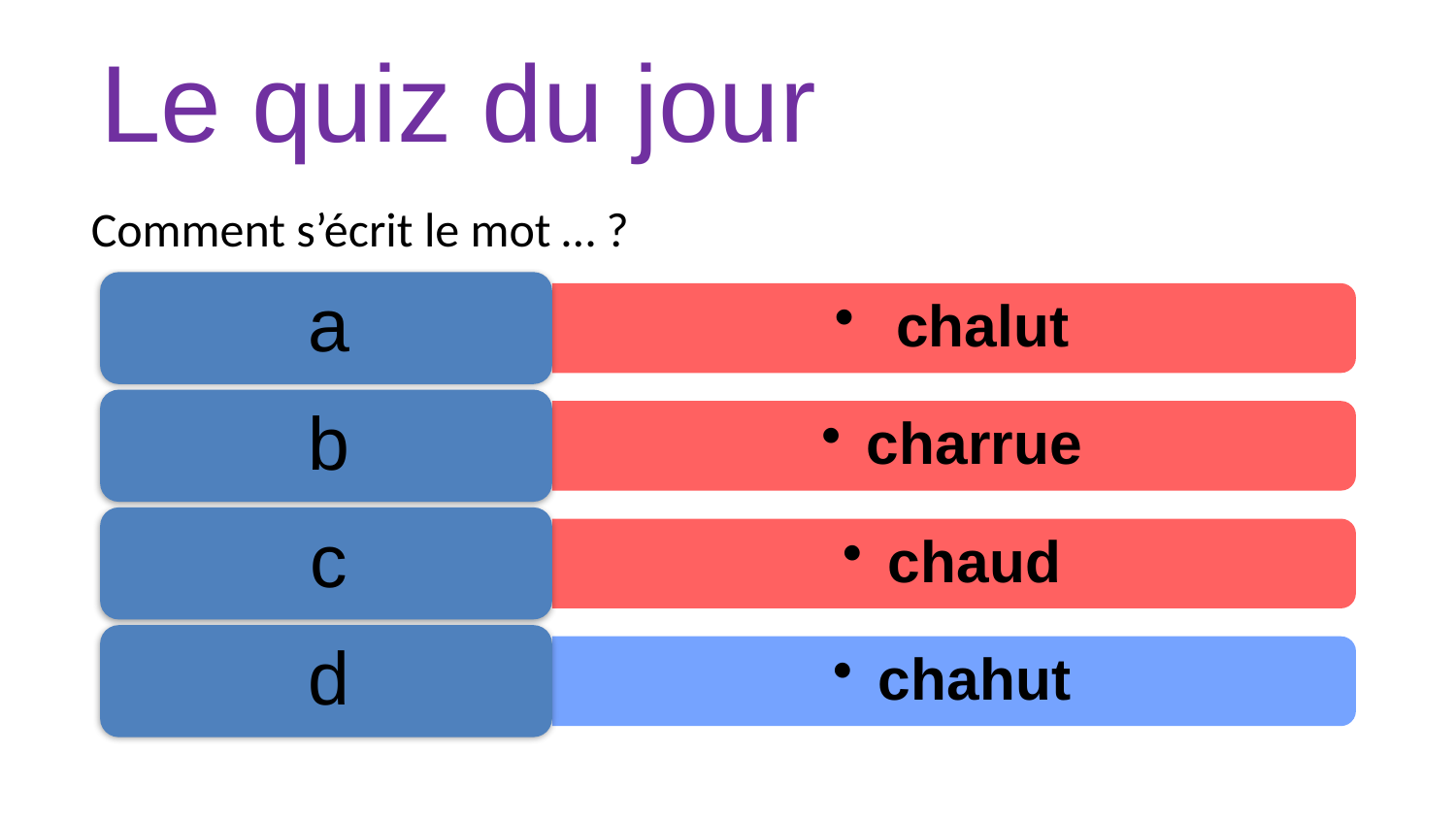

# Le quiz du jour
Comment s’écrit le mot … ?
 chalut
a
charrue
b
chaud
c
chahut
d